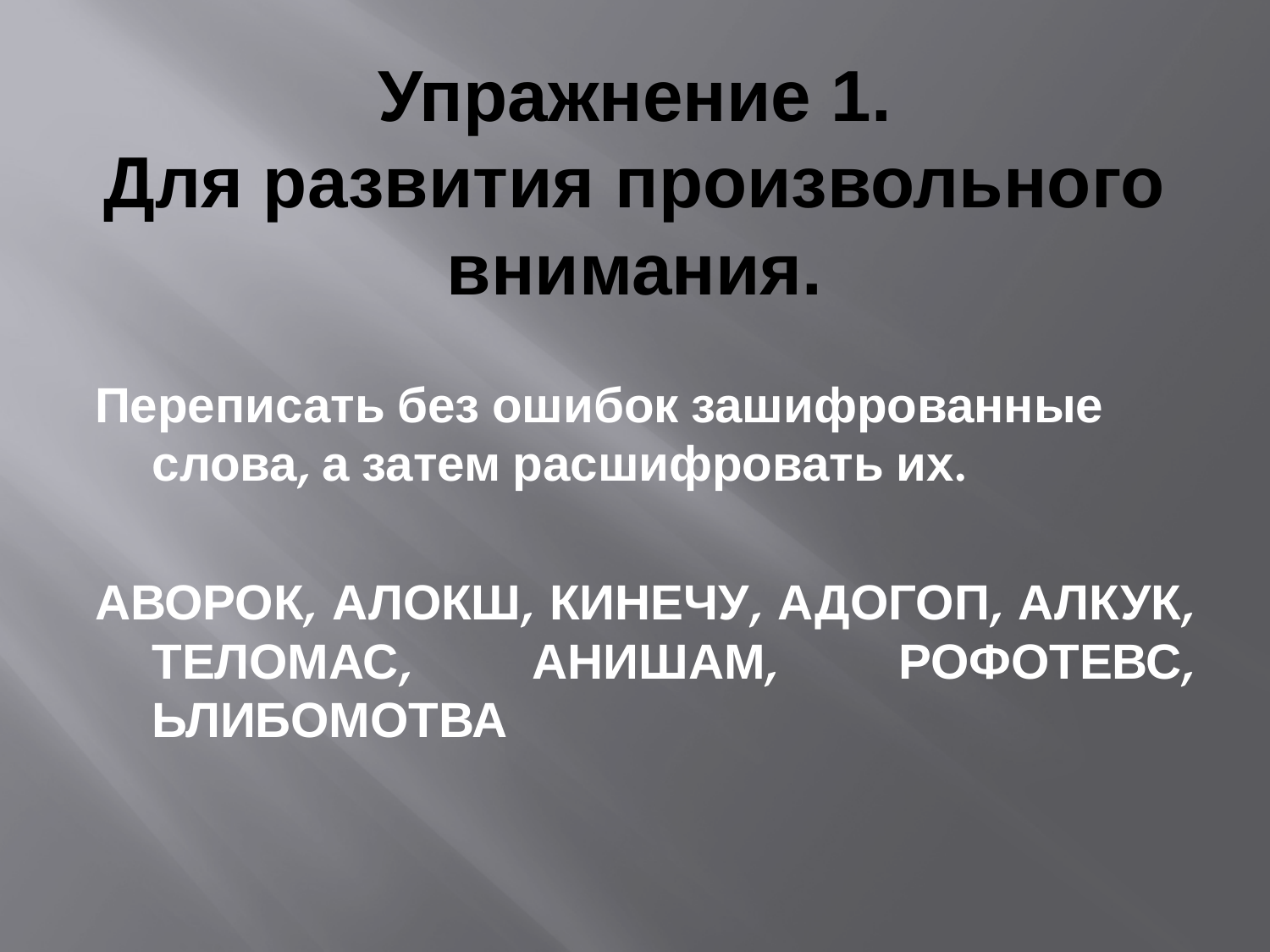

# Упражнение 1. Для развития произвольного внимания.
Переписать без ошибок зашифрованные слова, а затем расшифровать их.

АВОРОК, АЛОКШ, КИНЕЧУ, АДОГОП, АЛКУК, ТЕЛОМАС, АНИШАМ, РОФОТЕВС, ЬЛИБОМОТВА